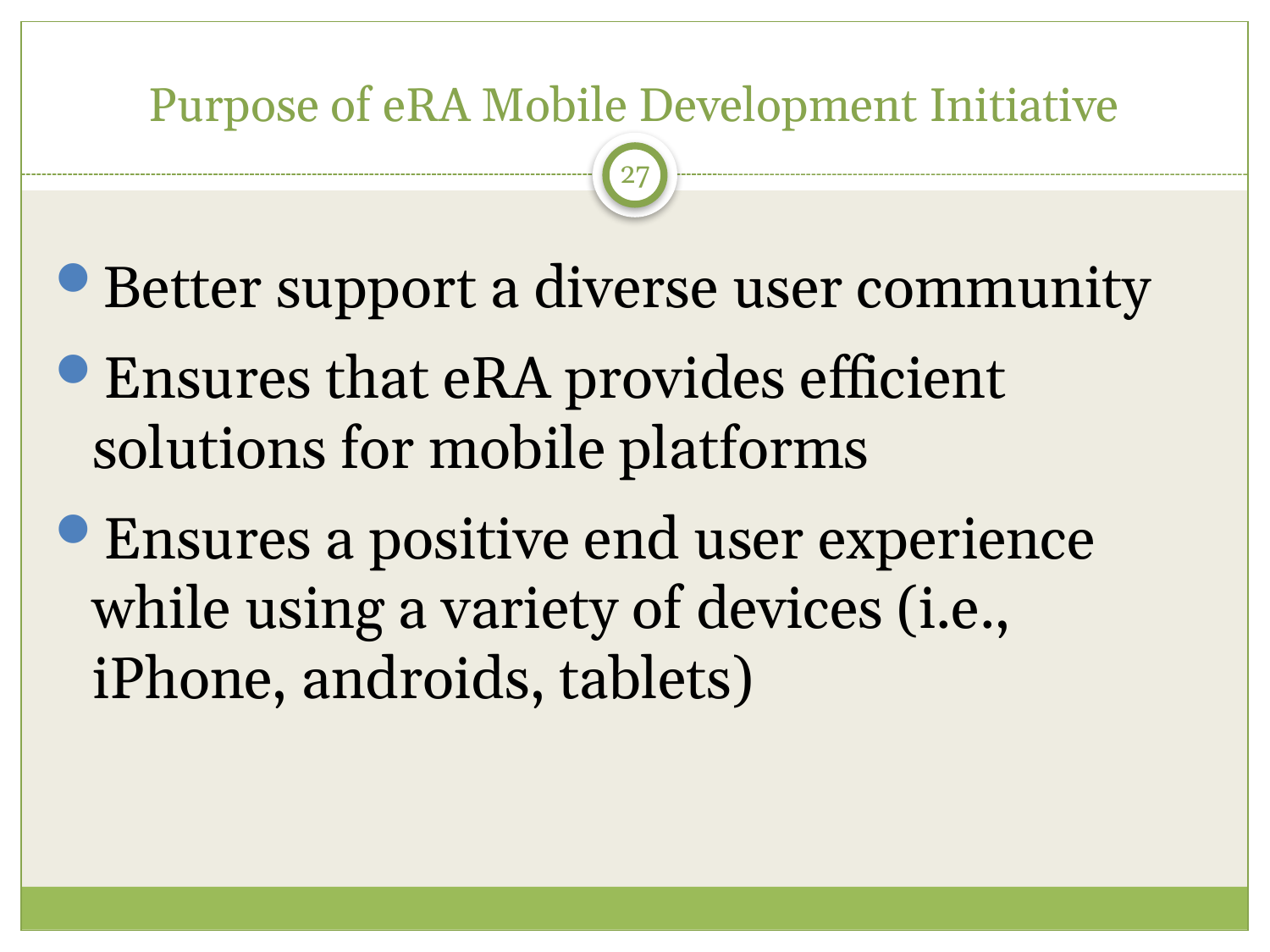

# Purpose of eRA Mobile Development Initiative
27
Better support a diverse user community
Ensures that eRA provides efficient solutions for mobile platforms
Ensures a positive end user experience while using a variety of devices (i.e., iPhone, androids, tablets)